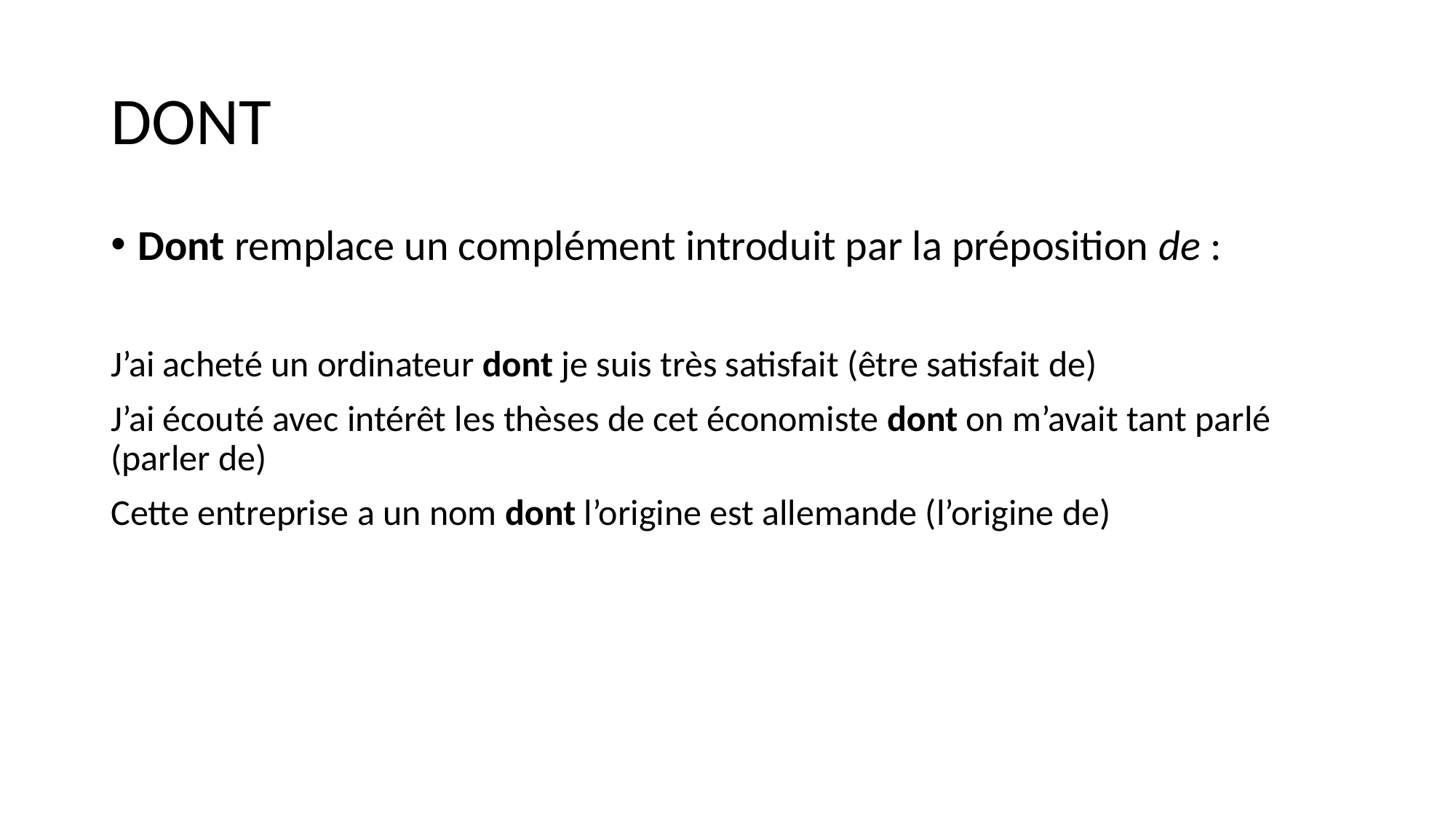

# DONT
Dont remplace un complément introduit par la préposition de :

J’ai acheté un ordinateur dont je suis très satisfait (être satisfait de)
J’ai écouté avec intérêt les thèses de cet économiste dont on m’avait tant parlé (parler de)
Cette entreprise a un nom dont l’origine est allemande (l’origine de)